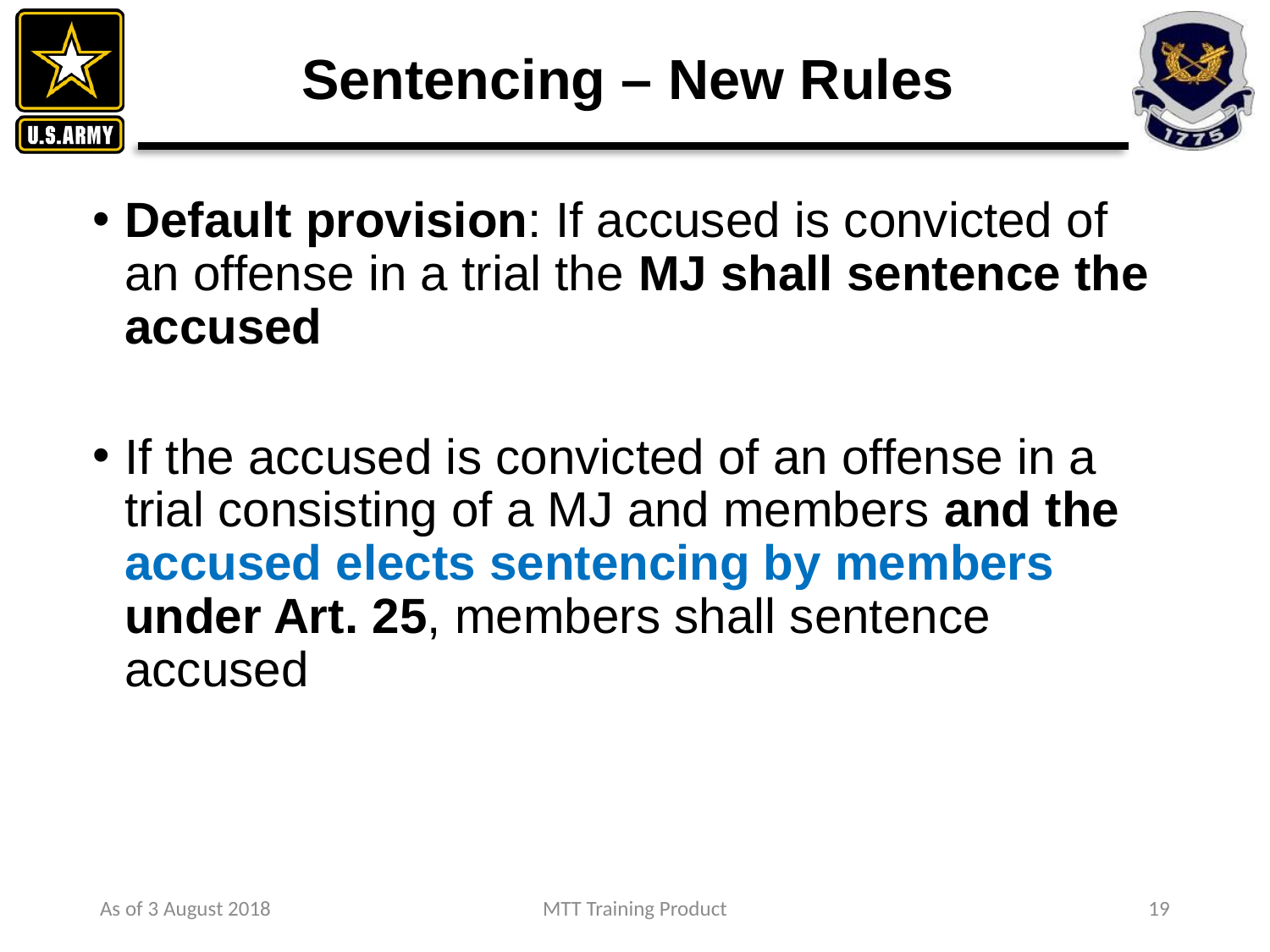

# Sentencing – New Rules
Default provision: If accused is convicted of an offense in a trial the MJ shall sentence the accused
If the accused is convicted of an offense in a trial consisting of a MJ and members and the accused elects sentencing by members under Art. 25, members shall sentence accused
As of 3 August 2018
MTT Training Product
19